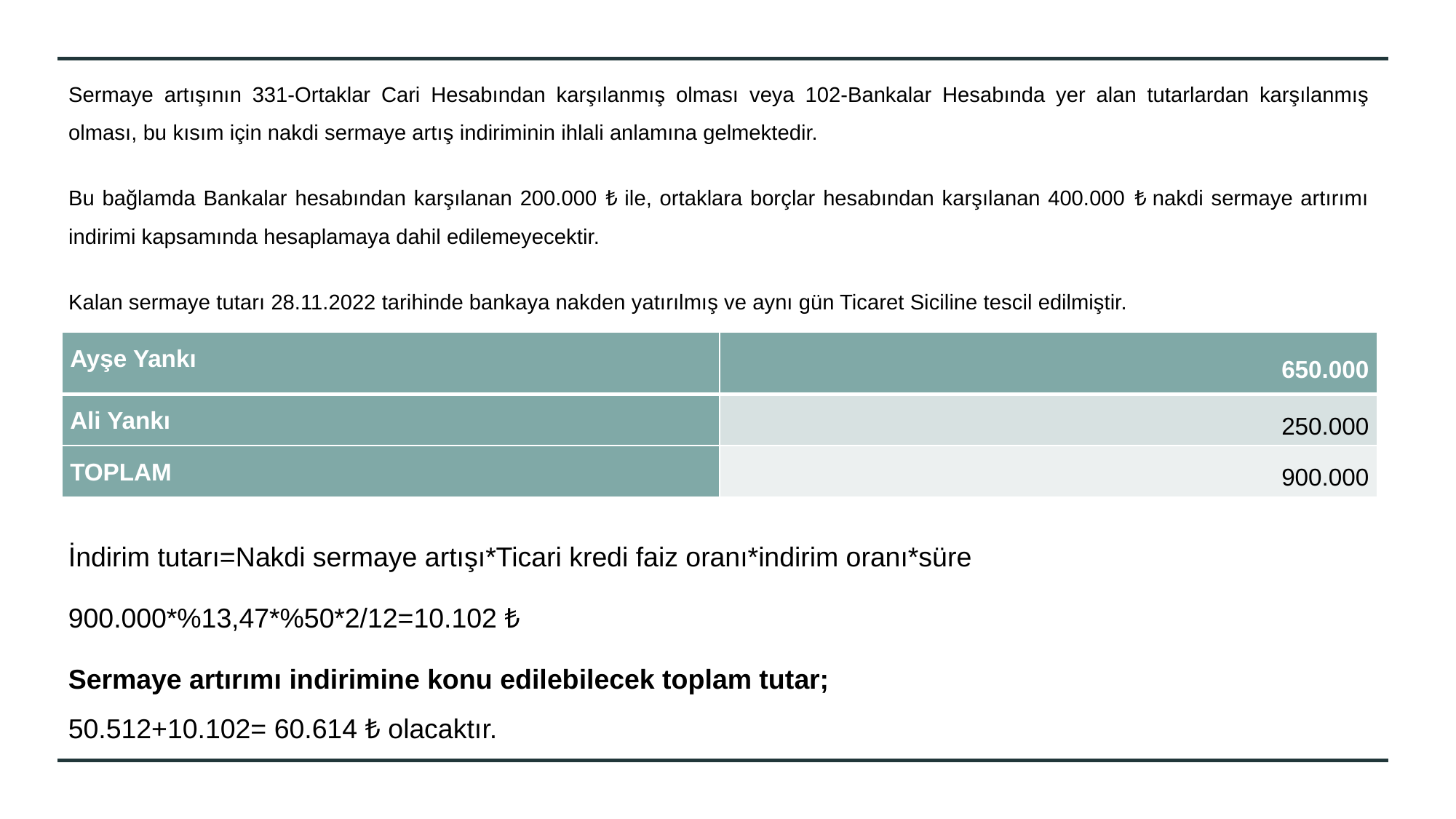

Sermaye artışının 331-Ortaklar Cari Hesabından karşılanmış olması veya 102-Bankalar Hesabında yer alan tutarlardan karşılanmış olması, bu kısım için nakdi sermaye artış indiriminin ihlali anlamına gelmektedir.
Bu bağlamda Bankalar hesabından karşılanan 200.000 ₺ ile, ortaklara borçlar hesabından karşılanan 400.000 ₺ nakdi sermaye artırımı indirimi kapsamında hesaplamaya dahil edilemeyecektir.
Kalan sermaye tutarı 28.11.2022 tarihinde bankaya nakden yatırılmış ve aynı gün Ticaret Siciline tescil edilmiştir.

| Ayşe Yankı | 650.000 |
| --- | --- |
| Ali Yankı | 250.000 |
| TOPLAM | 900.000 |
İndirim tutarı=Nakdi sermaye artışı*Ticari kredi faiz oranı*indirim oranı*süre
900.000*%13,47*%50*2/12=10.102 ₺
Sermaye artırımı indirimine konu edilebilecek toplam tutar;
50.512+10.102= 60.614 ₺ olacaktır.